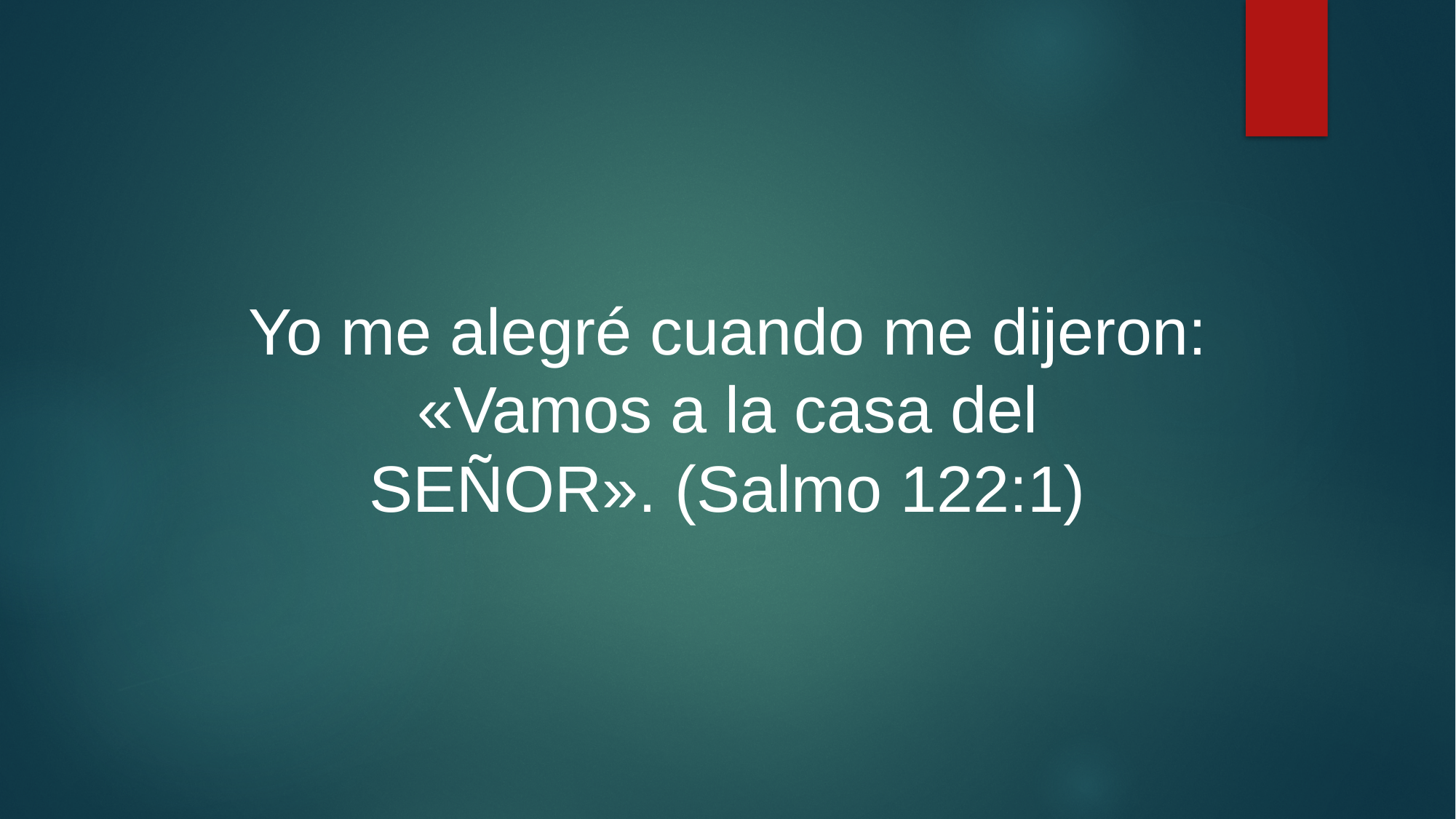

Yo me alegré cuando me dijeron: «Vamos a la casa del SEÑOR». (Salmo 122:1)